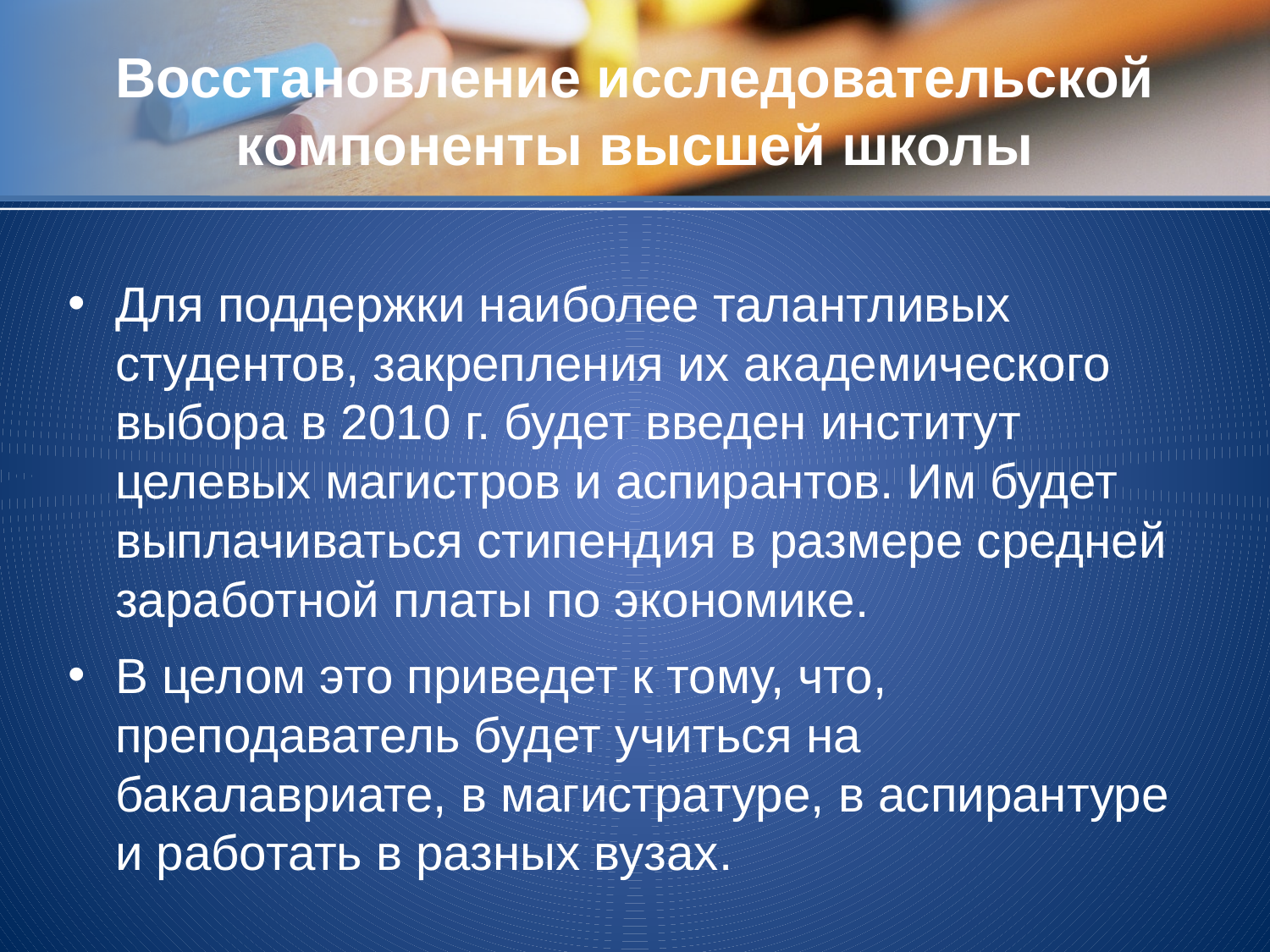

# Восстановление исследовательской компоненты высшей школы
Для поддержки наиболее талантливых студентов, закрепления их академического выбора в 2010 г. будет введен институт целевых магистров и аспирантов. Им будет выплачиваться стипендия в размере средней заработной платы по экономике.
В целом это приведет к тому, что, преподаватель будет учиться на бакалавриате, в магистратуре, в аспирантуре и работать в разных вузах.